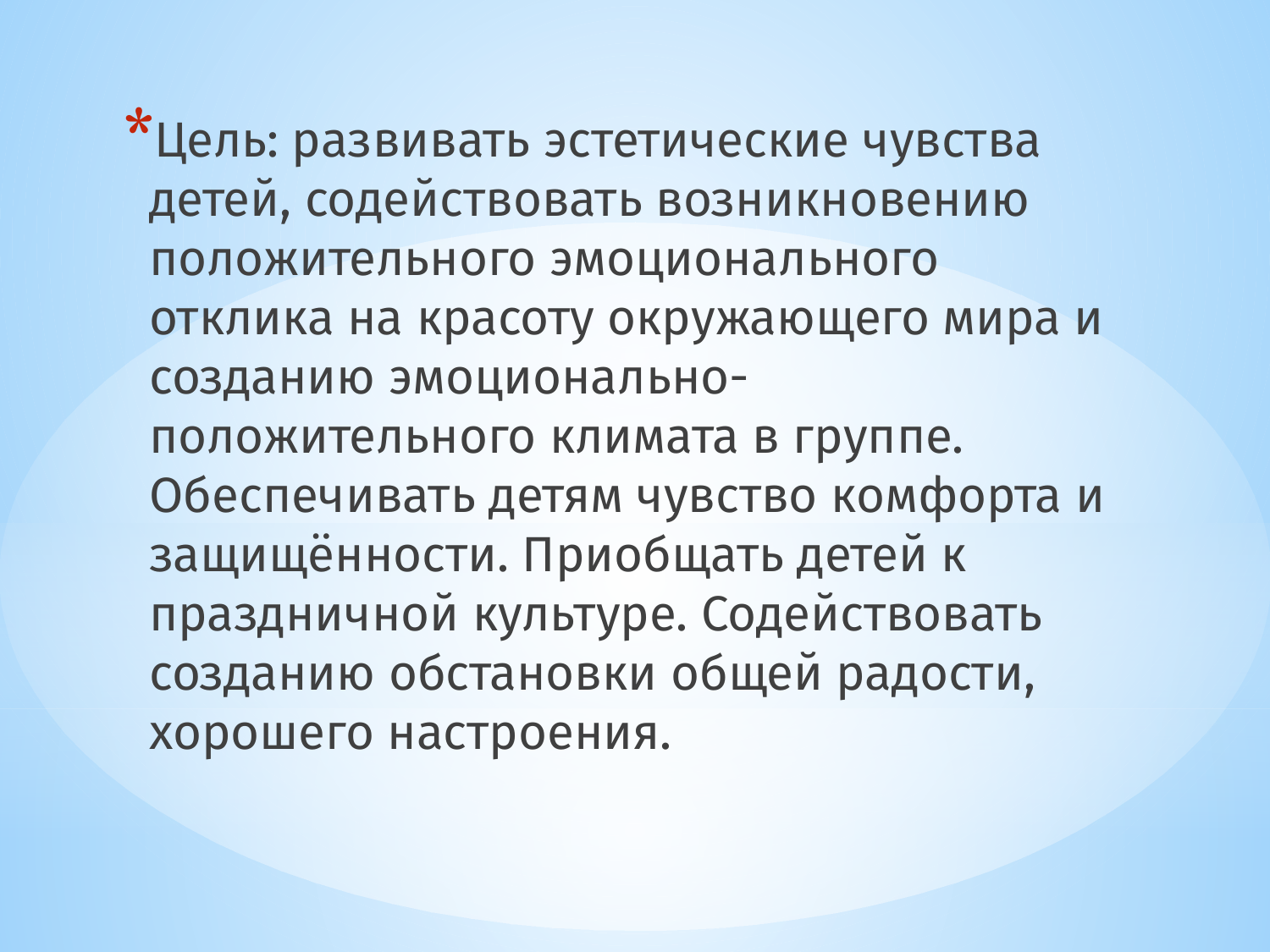

Цель: развивать эстетические чувства детей, содействовать возникновению положительного эмоционального отклика на красоту окружающего мира и созданию эмоционально-положительного климата в группе. Обеспечивать детям чувство комфорта и защищённости. Приобщать детей к праздничной культуре. Содействовать созданию обстановки общей радости, хорошего настроения.
#